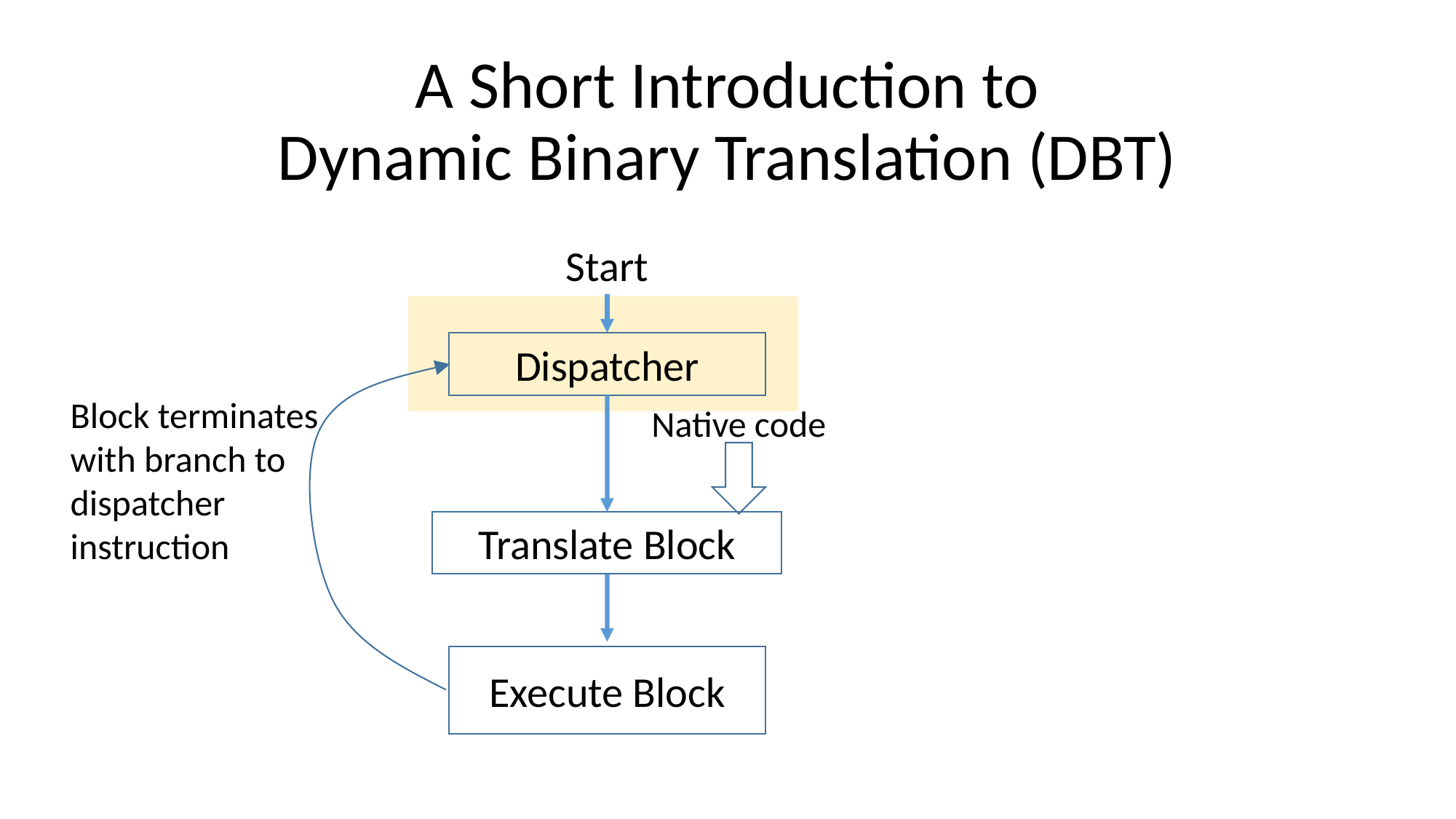

# A Short Introduction to Dynamic Binary Translation (DBT)
Start

Dispatcher

Block terminates with branch to dispatcher instruction
Native code

Translate Block
Execute Block